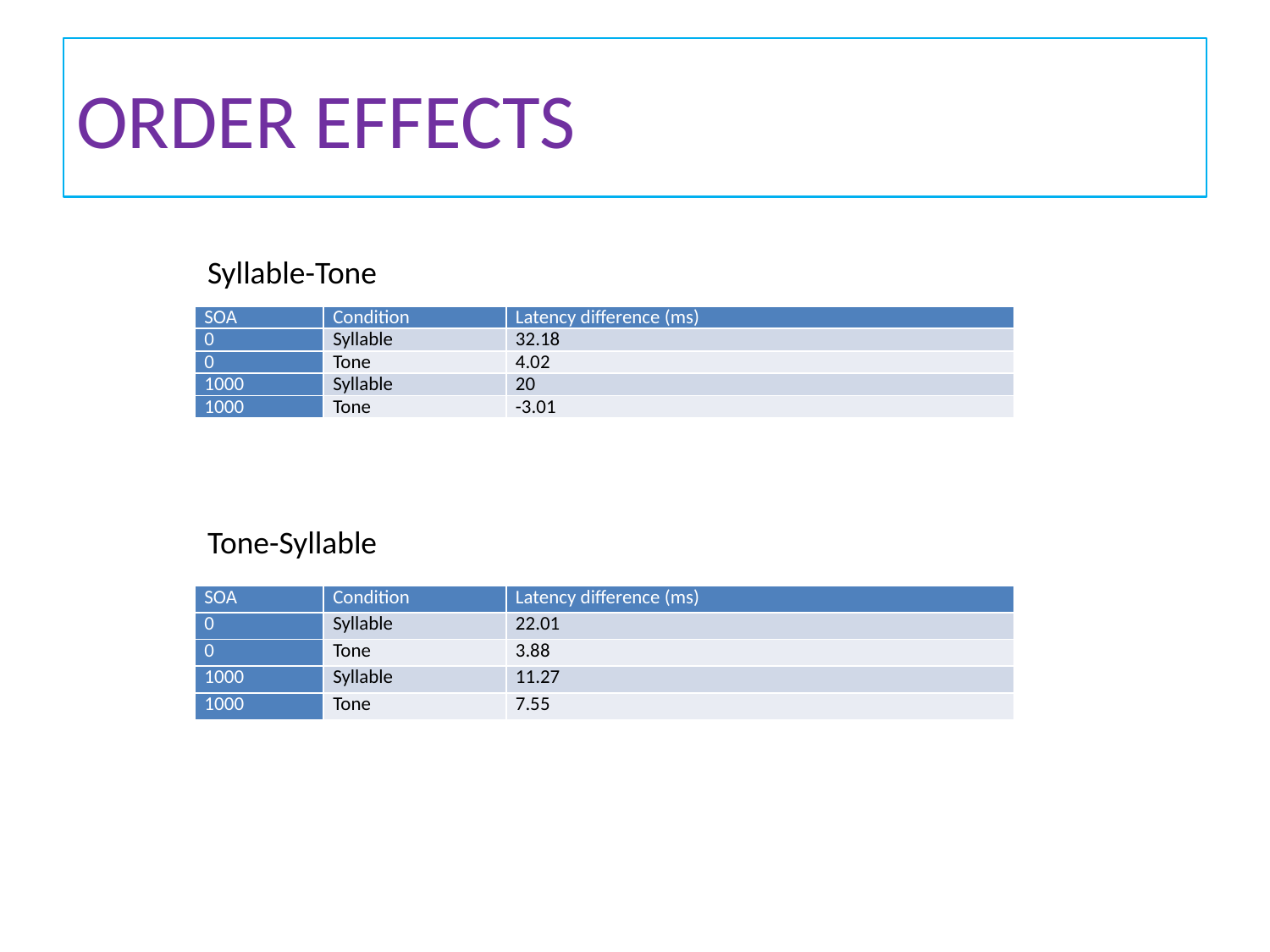

# Order Effects
Syllable-Tone
| SOA | Condition | Latency difference (ms) |
| --- | --- | --- |
| 0 | Syllable | 32.18 |
| 0 | Tone | 4.02 |
| 1000 | Syllable | 20 |
| 1000 | Tone | -3.01 |
Tone-Syllable
| SOA | Condition | Latency difference (ms) |
| --- | --- | --- |
| 0 | Syllable | 22.01 |
| 0 | Tone | 3.88 |
| 1000 | Syllable | 11.27 |
| 1000 | Tone | 7.55 |